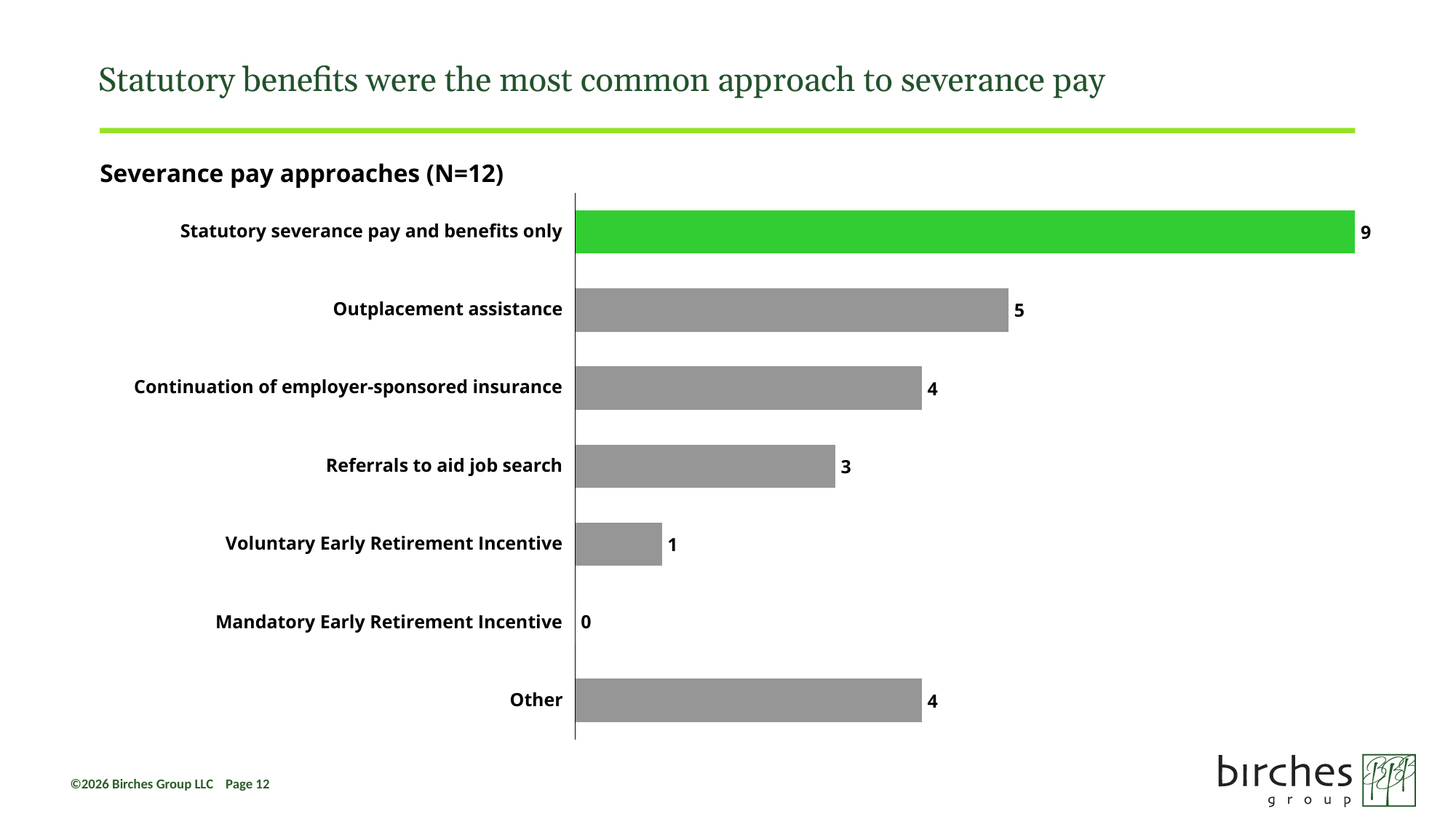

# Statutory benefits were the most common approach to severance pay

### Chart

| Category |  |
|---|---|
Severance pay approaches (N=12)
Statutory severance pay and benefits only
Outplacement assistance
Continuation of employer-sponsored insurance
Referrals to aid job search
Voluntary Early Retirement Incentive
Mandatory Early Retirement Incentive
0
Other